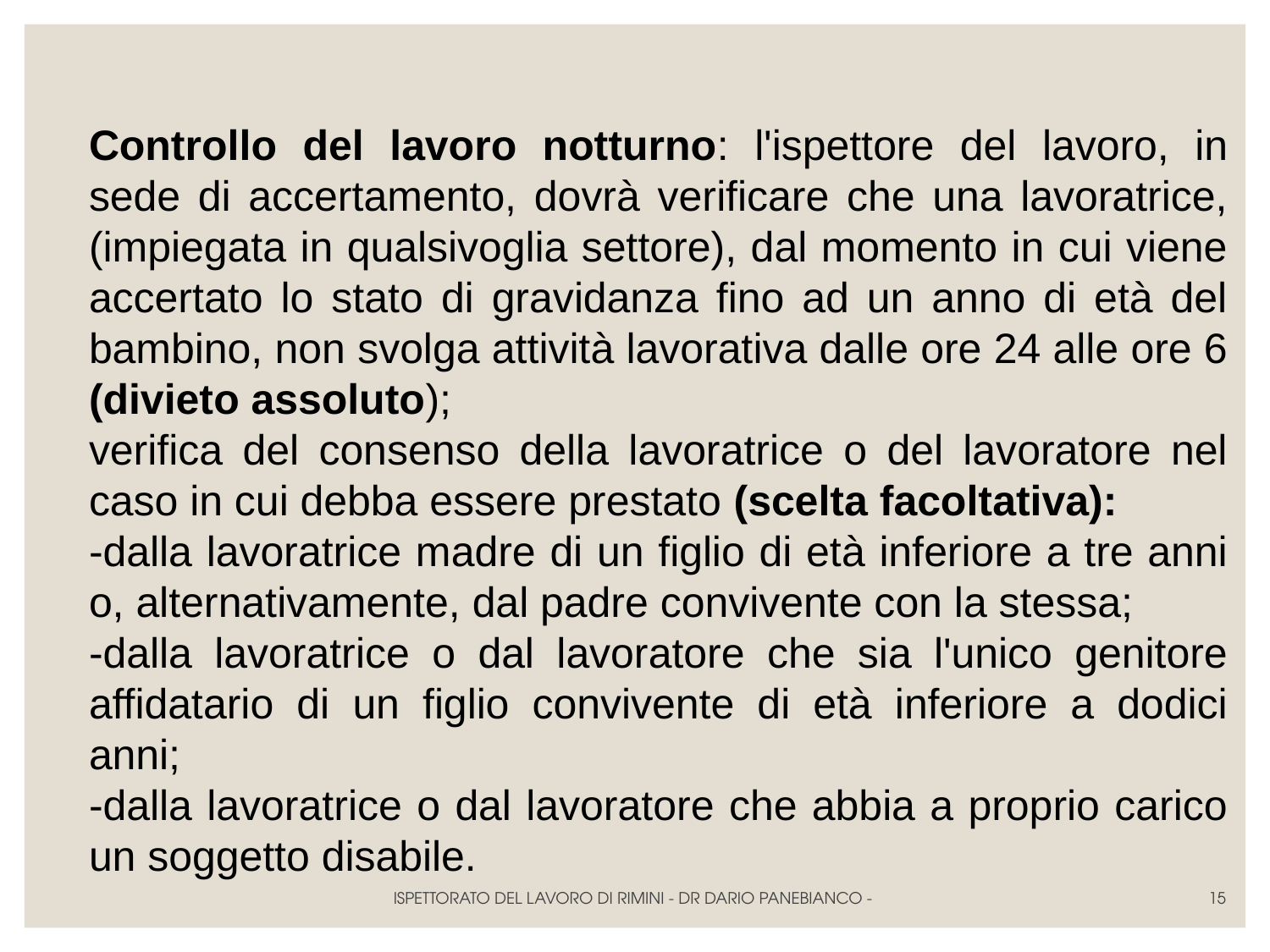

Controllo del lavoro notturno: l'ispettore del lavoro, in sede di accertamento, dovrà verificare che una lavoratrice, (impiegata in qualsivoglia settore), dal momento in cui viene accertato lo stato di gravidanza fino ad un anno di età del bambino, non svolga attività lavorativa dalle ore 24 alle ore 6 (divieto assoluto);
verifica del consenso della lavoratrice o del lavoratore nel caso in cui debba essere prestato (scelta facoltativa):
-dalla lavoratrice madre di un figlio di età inferiore a tre anni o, alternativamente, dal padre convivente con la stessa;
-dalla lavoratrice o dal lavoratore che sia l'unico genitore affidatario di un figlio convivente di età inferiore a dodici anni;
-dalla lavoratrice o dal lavoratore che abbia a proprio carico un soggetto disabile.
ISPETTORATO DEL LAVORO DI RIMINI - DR DARIO PANEBIANCO -
15